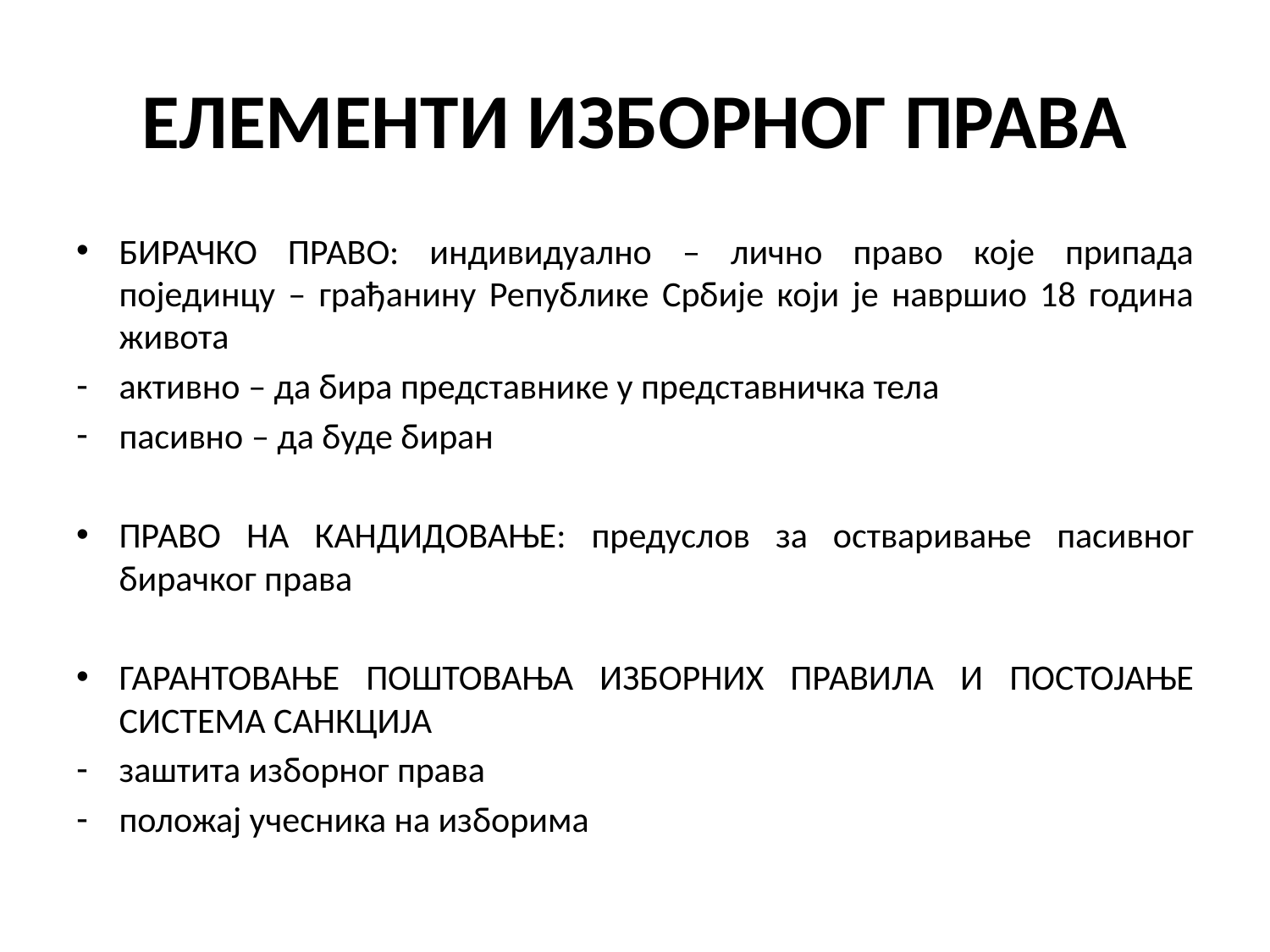

# ЕЛЕМЕНТИ ИЗБОРНОГ ПРАВА
БИРАЧКО ПРАВО: индивидуално – лично право које припада појединцу – грађанину Републике Србије који је навршио 18 година живота
активно – да бира представнике у представничка тела
пасивно – да буде биран

ПРАВО НА КАНДИДОВАЊЕ: предуслов за остваривање пасивног бирачког права

ГАРАНТОВАЊЕ ПОШТОВАЊА ИЗБОРНИХ ПРАВИЛА И ПОСТОЈАЊЕ СИСТЕМА САНКЦИЈА
заштита изборног права
положај учесника на изборима